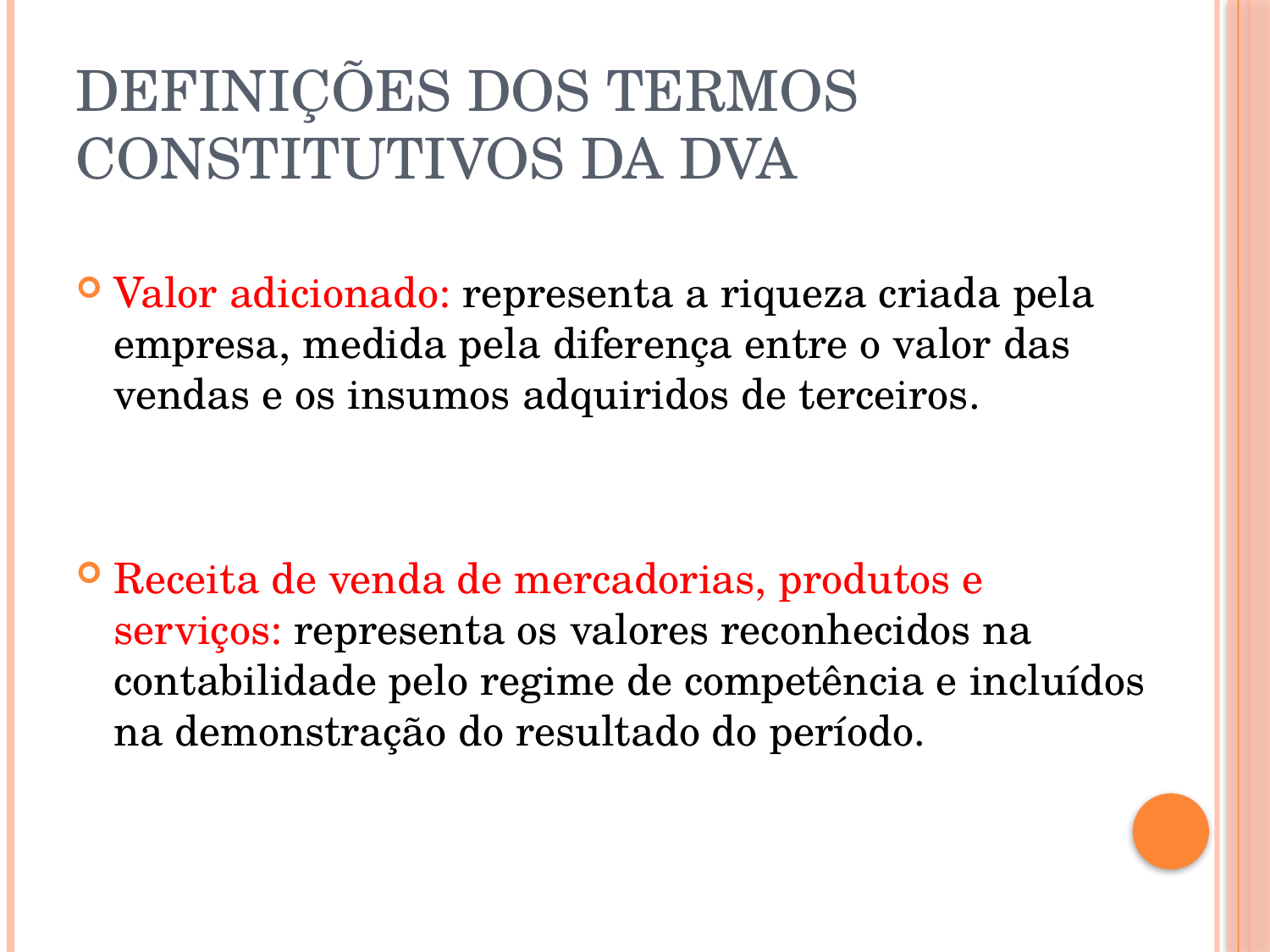

# DEFINIÇÕES DOS TERMOS CONSTITUTIVOS DA DVA
Valor adicionado: representa a riqueza criada pela empresa, medida pela diferença entre o valor das vendas e os insumos adquiridos de terceiros.

Receita de venda de mercadorias, produtos e serviços: representa os valores reconhecidos na contabilidade pelo regime de competência e incluídos na demonstração do resultado do período.